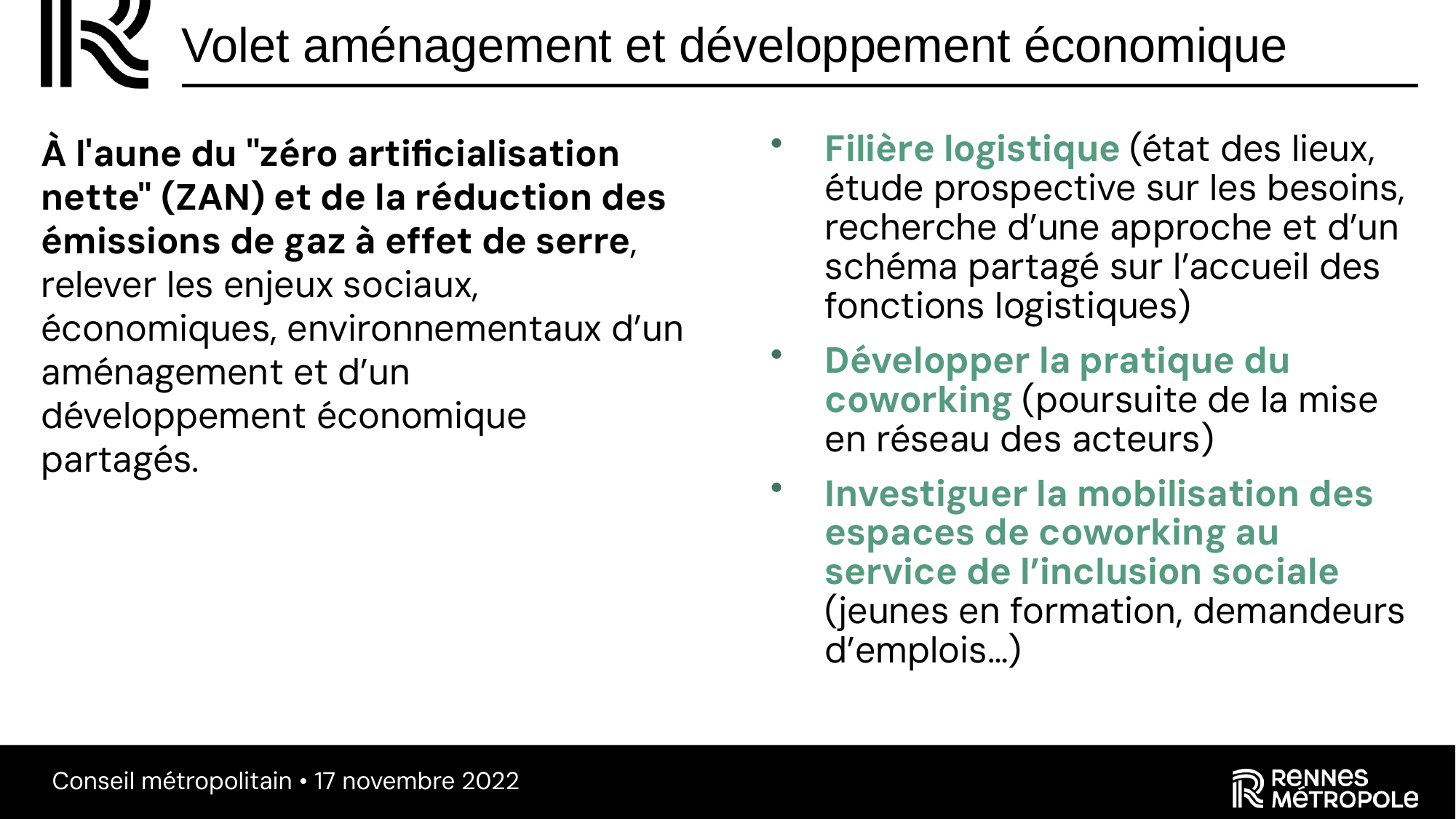

# Volet aménagement et développement économique
Filière logistique (état des lieux, étude prospective sur les besoins, recherche d’une approche et d’un schéma partagé sur l’accueil des fonctions logistiques)
Développer la pratique du coworking (poursuite de la mise en réseau des acteurs)
Investiguer la mobilisation des espaces de coworking au service de l’inclusion sociale (jeunes en formation, demandeurs d’emplois…)

À l'aune du "zéro artificialisation nette" (ZAN) et de la réduction des émissions de gaz à effet de serre, relever les enjeux sociaux, économiques, environnementaux d’un aménagement et d’un développement économique partagés.
Conseil métropolitain • 17 novembre 2022